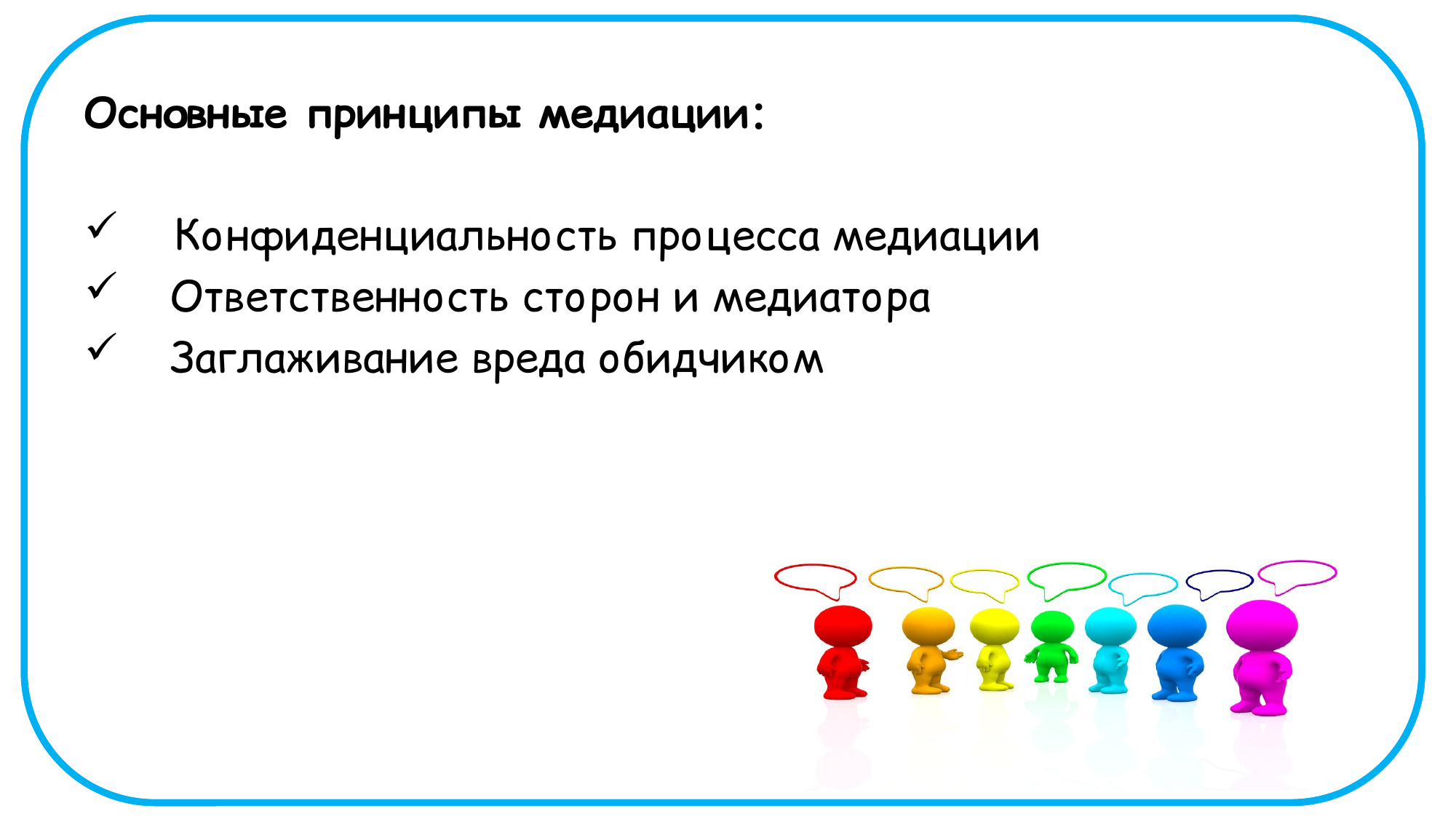

Основные принципы медиации:

   Конфиденциальность процесса медиации
    Ответственность сторон и медиатора
    Заглаживание вреда обидчиком